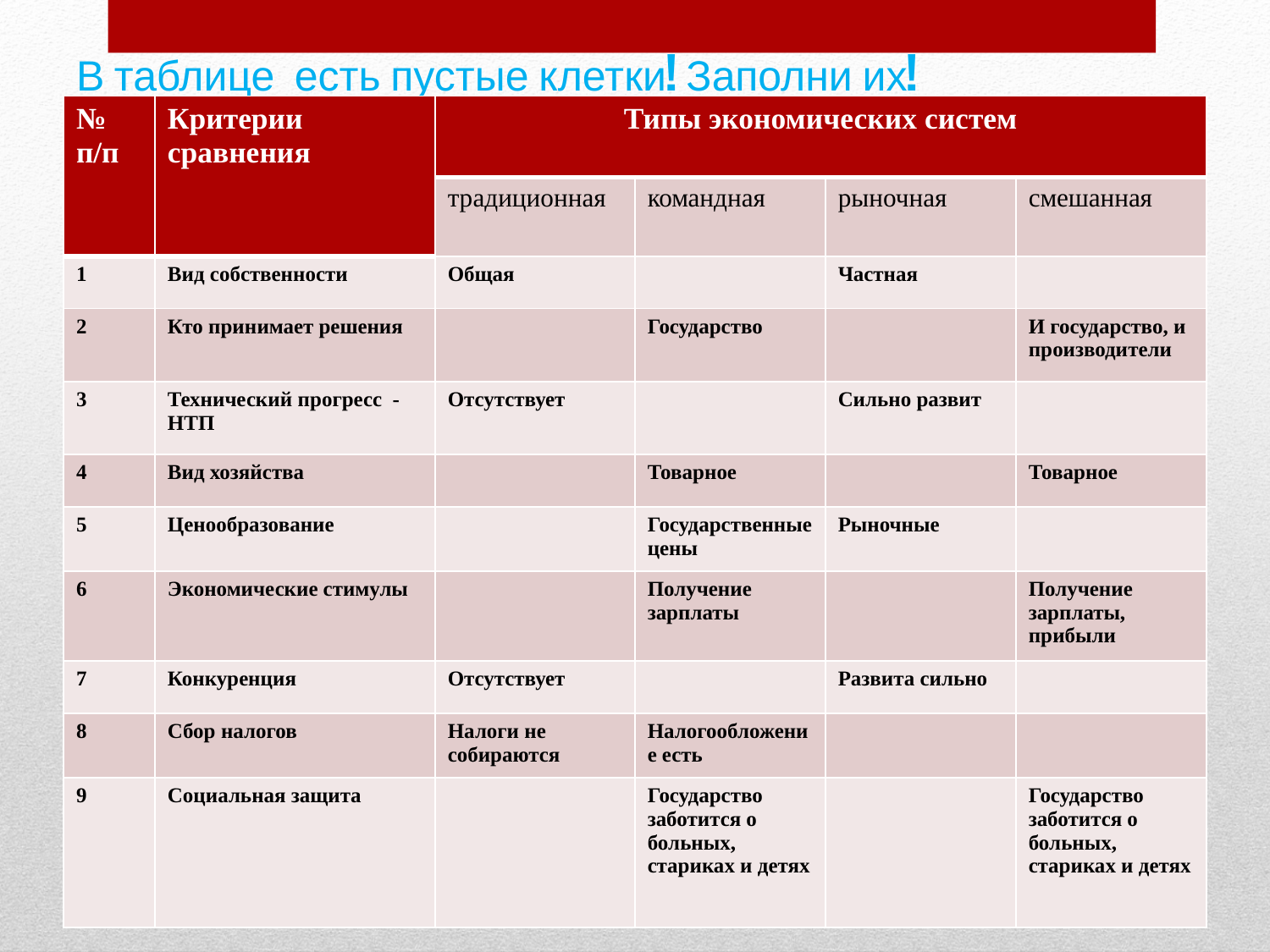

# В таблице  есть пустые клетки! Заполни их!
| № п/п | Критерии сравнения | Типы экономических систем |  |  |  |
| --- | --- | --- | --- | --- | --- |
|  |  | традиционная | командная | рыночная | смешанная |
| 1 | Вид собственности | Общая |  | Частная |  |
| 2 | Кто принимает решения |  | Государство |  | И государство, и производители |
| 3 | Технический прогресс - НТП | Отсутствует |  | Сильно развит |  |
| 4 | Вид хозяйства |  | Товарное |  | Товарное |
| 5 | Ценообразование |  | Государственные цены | Рыночные |  |
| 6 | Экономические стимулы |  | Получение зарплаты |  | Получение зарплаты, прибыли |
| 7 | Конкуренция | Отсутствует |  | Развита сильно |  |
| 8 | Сбор налогов | Налоги не собираются | Налогообложение есть |  |  |
| 9 | Социальная защита |  | Государство заботится о больных, стариках и детях |  | Государство заботится о больных, стариках и детях |